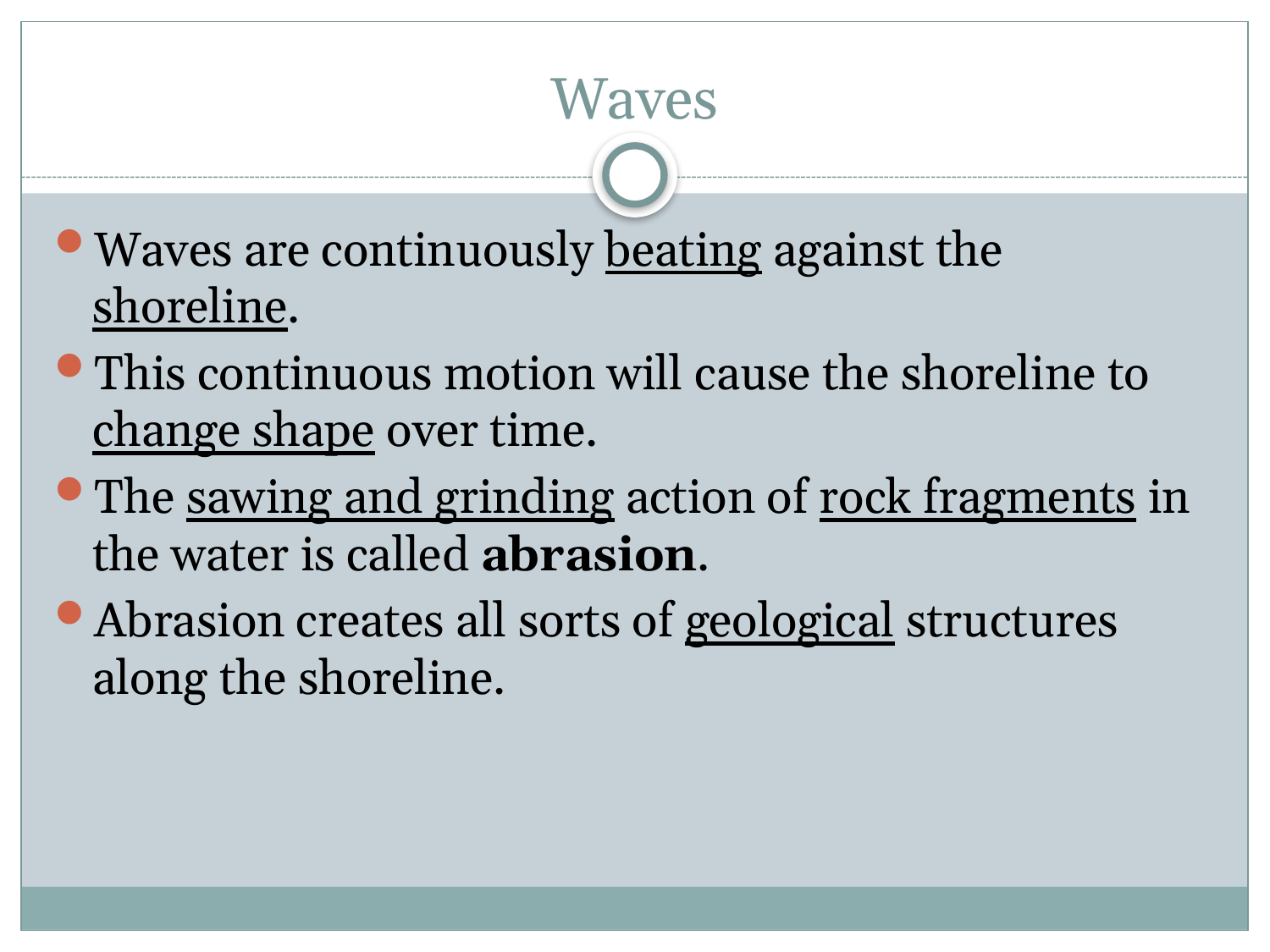

# Waves
Waves are continuously beating against the shoreline.
This continuous motion will cause the shoreline to change shape over time.
The sawing and grinding action of rock fragments in the water is called abrasion.
Abrasion creates all sorts of geological structures along the shoreline.